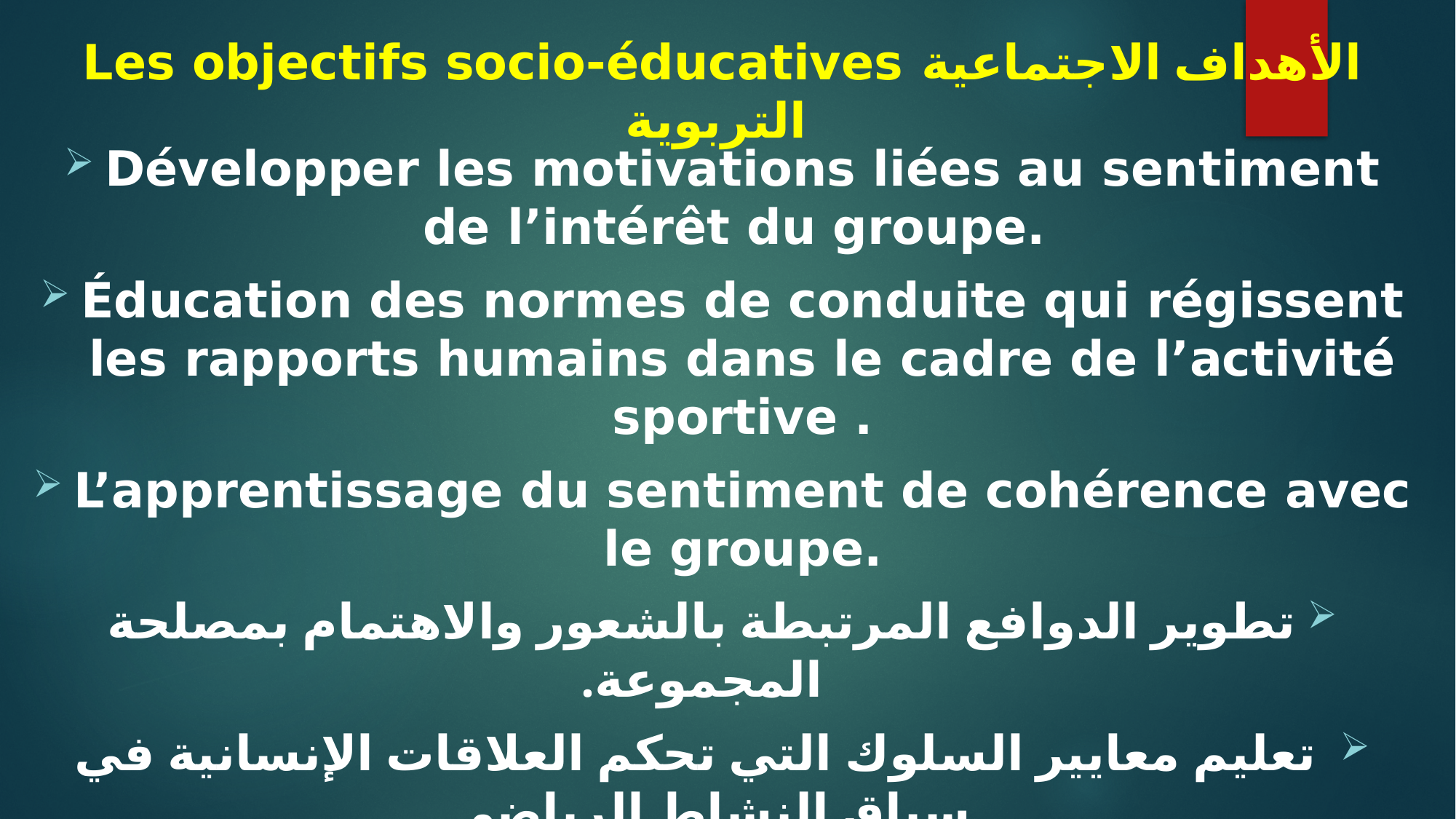

# Les objectifs socio-éducatives الأهداف الاجتماعية التربوية
Développer les motivations liées au sentiment de l’intérêt du groupe.
Éducation des normes de conduite qui régissent les rapports humains dans le cadre de l’activité sportive .
L’apprentissage du sentiment de cohérence avec le groupe.
تطوير الدوافع المرتبطة بالشعور والاهتمام بمصلحة المجموعة.
 تعليم معايير السلوك التي تحكم العلاقات الإنسانية في سياق النشاط الرياضي.
تعلم الشعور بالتماسك مع المجموعة.